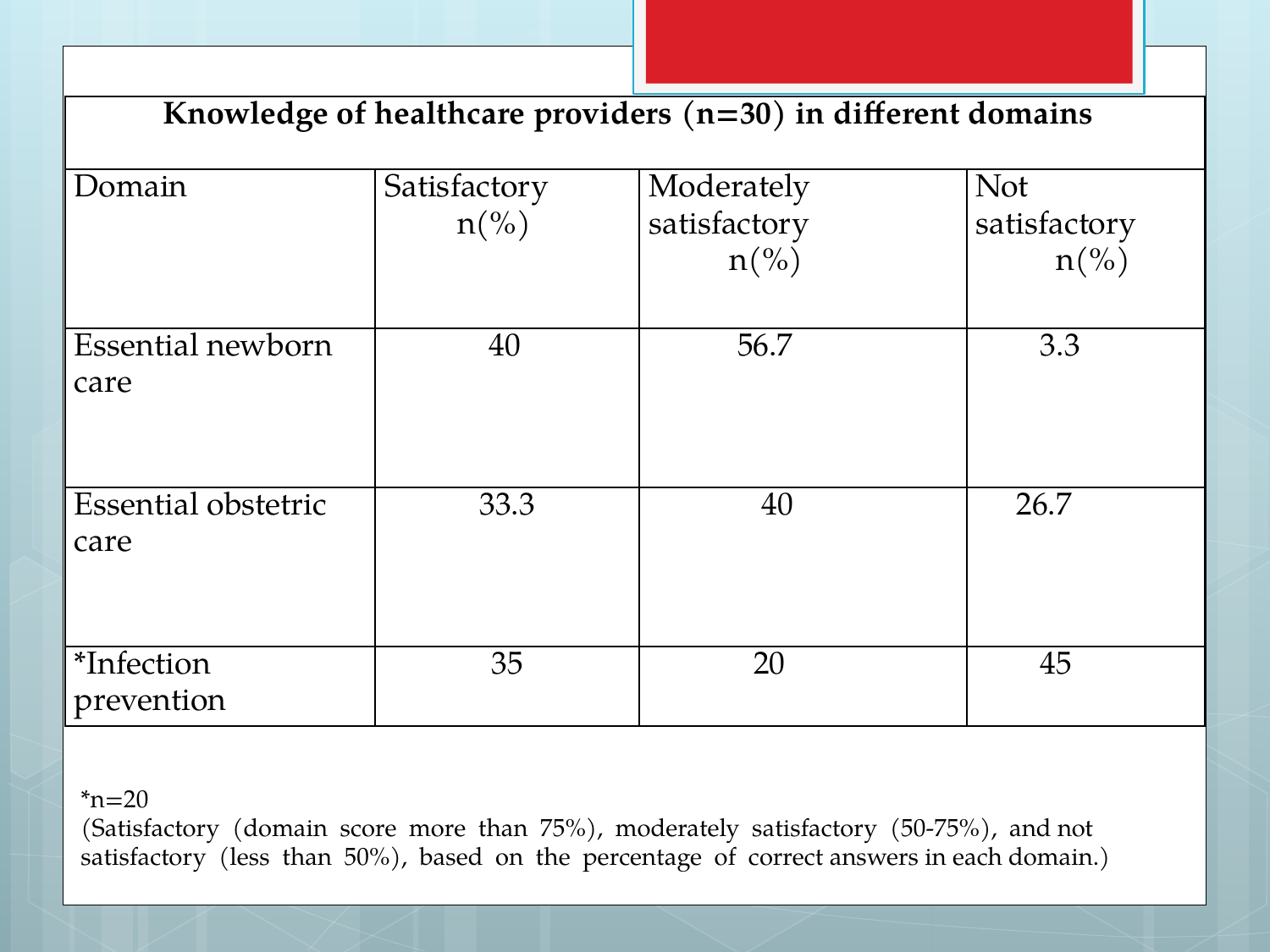

| Knowledge of healthcare providers (n=30) in different domains |  |  |  |
| --- | --- | --- | --- |
| Domain | Satisfactory n(%) | Moderately satisfactory n(%) | Not satisfactory n(%) |
| Essential newborn care | 40 | 56.7 | 3.3 |
| Essential obstetric care | 33.3 | 40 | 26.7 |
| \*Infection prevention | 35 | 20 | 45 |
| \*n=20 (Satisfactory (domain score more than 75%), moderately satisfactory (50-75%), and not satisfactory (less than 50%), based on the percentage of correct answers in each domain.) |
| --- |